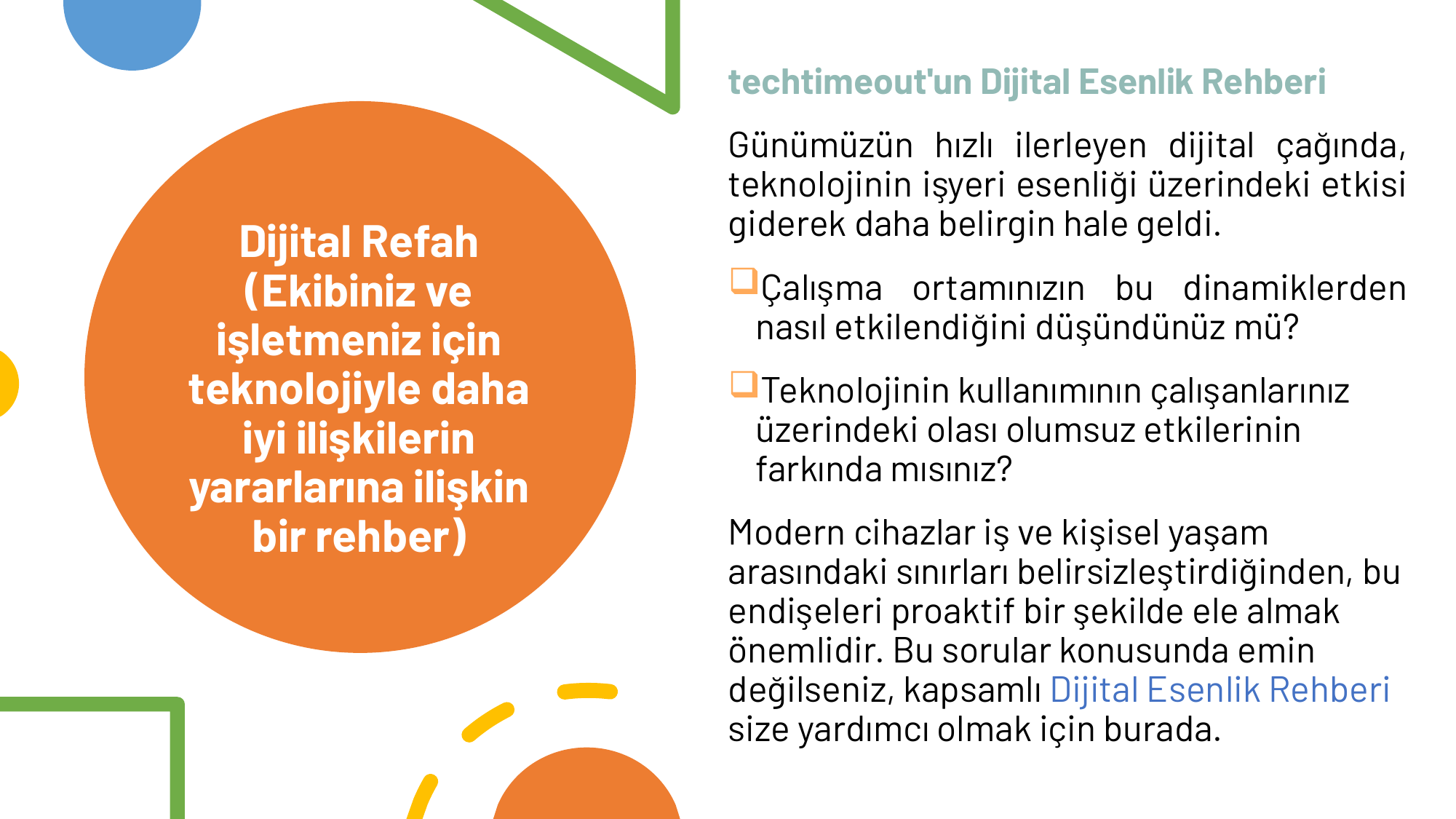

techtimeout'un Dijital Esenlik Rehberi
Günümüzün hızlı ilerleyen dijital çağında, teknolojinin işyeri esenliği üzerindeki etkisi giderek daha belirgin hale geldi.
Çalışma ortamınızın bu dinamiklerden nasıl etkilendiğini düşündünüz mü?
Teknolojinin kullanımının çalışanlarınız üzerindeki olası olumsuz etkilerinin farkında mısınız?
Modern cihazlar iş ve kişisel yaşam arasındaki sınırları belirsizleştirdiğinden, bu endişeleri proaktif bir şekilde ele almak önemlidir. Bu sorular konusunda emin değilseniz, kapsamlı Dijital Esenlik Rehberi size yardımcı olmak için burada.

# Dijital Refah (Ekibiniz ve işletmeniz için teknolojiyle daha iyi ilişkilerin yararlarına ilişkin bir rehber)